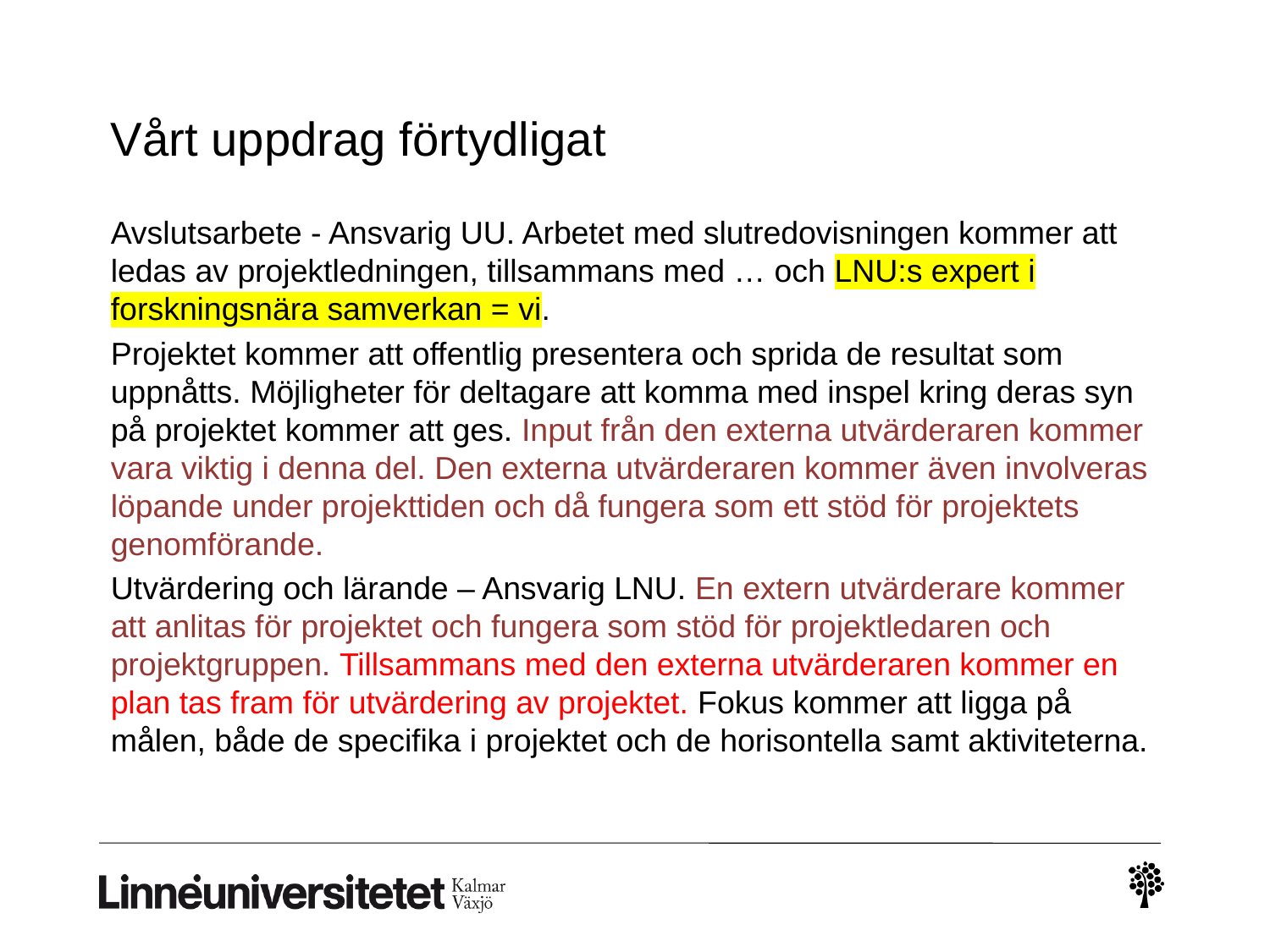

# Vårt uppdrag förtydligat
Avslutsarbete - Ansvarig UU. Arbetet med slutredovisningen kommer att ledas av projektledningen, tillsammans med … och LNU:s expert i forskningsnära samverkan = vi.
Projektet kommer att offentlig presentera och sprida de resultat som uppnåtts. Möjligheter för deltagare att komma med inspel kring deras syn på projektet kommer att ges. Input från den externa utvärderaren kommer vara viktig i denna del. Den externa utvärderaren kommer även involveras löpande under projekttiden och då fungera som ett stöd för projektets genomförande.
Utvärdering och lärande – Ansvarig LNU. En extern utvärderare kommer att anlitas för projektet och fungera som stöd för projektledaren och projektgruppen. Tillsammans med den externa utvärderaren kommer en plan tas fram för utvärdering av projektet. Fokus kommer att ligga på målen, både de specifika i projektet och de horisontella samt aktiviteterna.